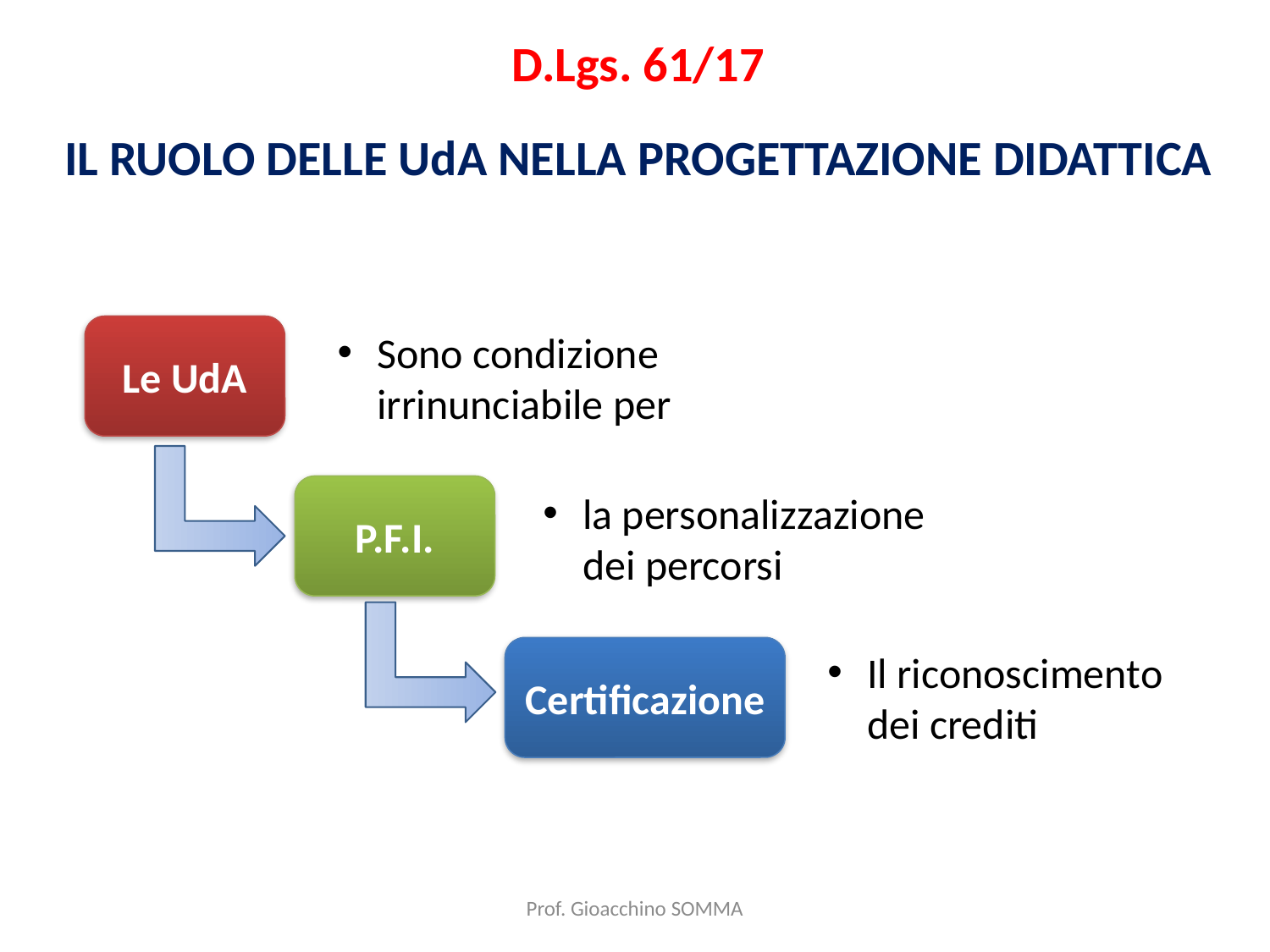

D.Lgs. 61/17
IL RUOLO DELLE UdA NELLA PROGETTAZIONE DIDATTICA
Le UdA
Sono condizione irrinunciabile per

P.F.I.
la personalizzazione dei percorsi

Certificazione
Il riconoscimento dei crediti
Prof. Gioacchino SOMMA